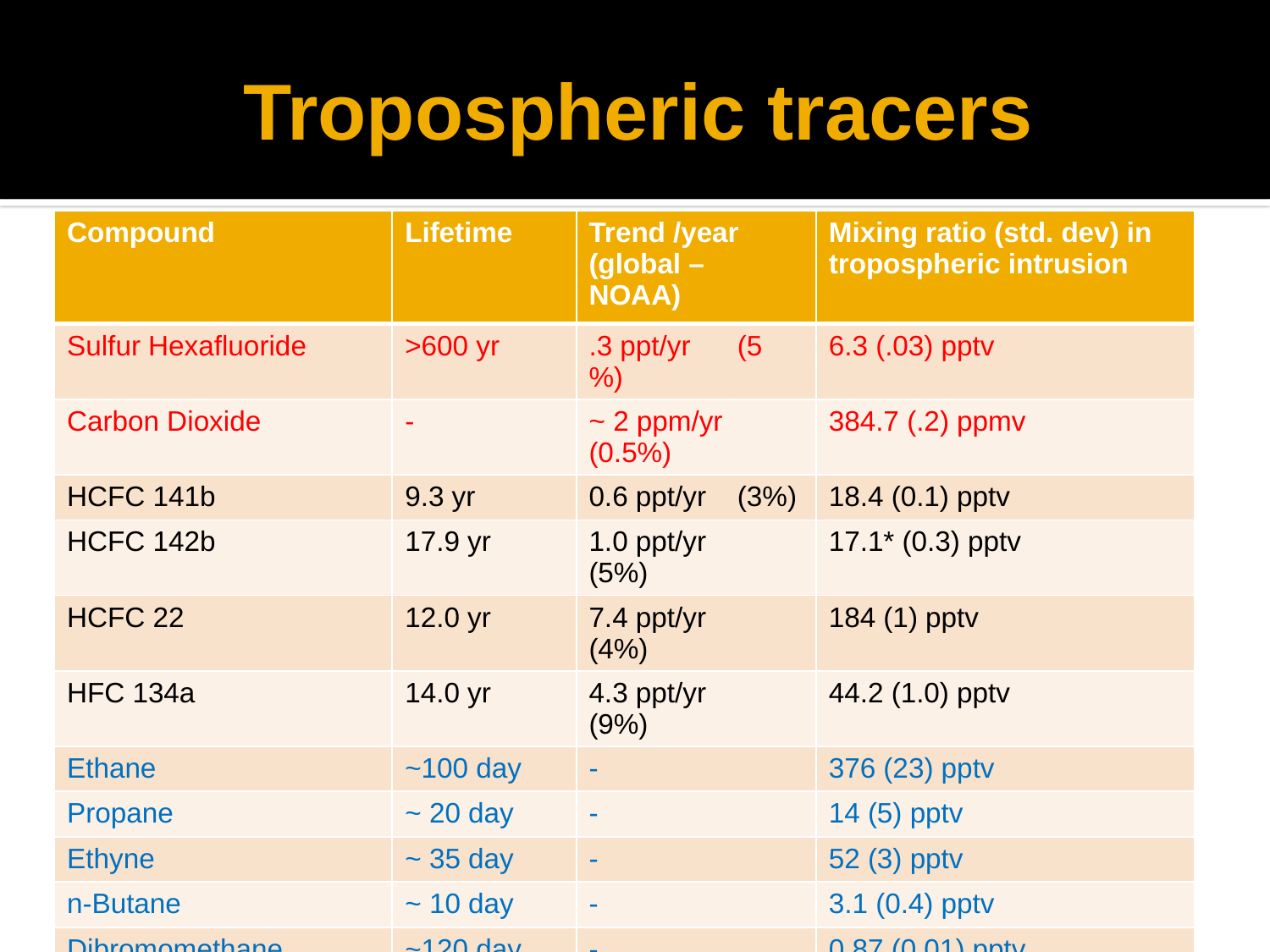

# Tropospheric tracers
| Compound | Lifetime | Trend /year (global – NOAA) | Mixing ratio (std. dev) in tropospheric intrusion |
| --- | --- | --- | --- |
| Sulfur Hexafluoride | >600 yr | .3 ppt/yr (5 %) | 6.3 (.03) pptv |
| Carbon Dioxide | - | ~ 2 ppm/yr (0.5%) | 384.7 (.2) ppmv |
| HCFC 141b | 9.3 yr | 0.6 ppt/yr (3%) | 18.4 (0.1) pptv |
| HCFC 142b | 17.9 yr | 1.0 ppt/yr (5%) | 17.1\* (0.3) pptv |
| HCFC 22 | 12.0 yr | 7.4 ppt/yr (4%) | 184 (1) pptv |
| HFC 134a | 14.0 yr | 4.3 ppt/yr (9%) | 44.2 (1.0) pptv |
| Ethane | ~100 day | - | 376 (23) pptv |
| Propane | ~ 20 day | - | 14 (5) pptv |
| Ethyne | ~ 35 day | - | 52 (3) pptv |
| n-Butane | ~ 10 day | - | 3.1 (0.4) pptv |
| Dibromomethane | ~120 day | - | 0.87 (0.01) pptv |
| Bromoform | ~ 26 day | - | 0.15 (.02) pptv |
| Isopropyl nitrate | ~ 8 day | - | 0.35 (.04) pptv |